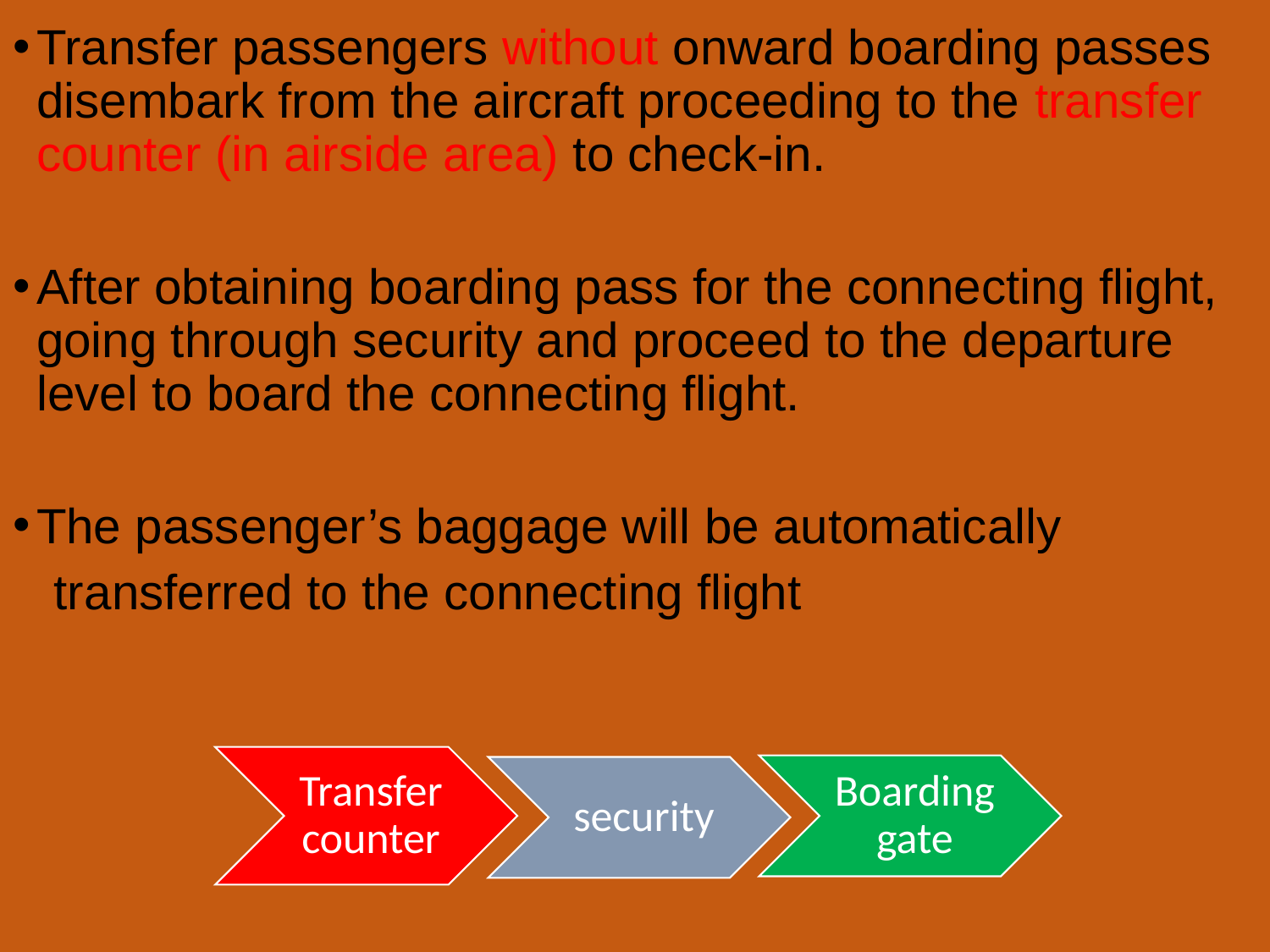

Transfer passengers without onward boarding passes disembark from the aircraft proceeding to the transfer counter (in airside area) to check-in.

After obtaining boarding pass for the connecting flight, going through security and proceed to the departure level to board the connecting flight.

The passenger’s baggage will be automatically
   transferred to the connecting flight

Transfer counter
security
Boarding gate